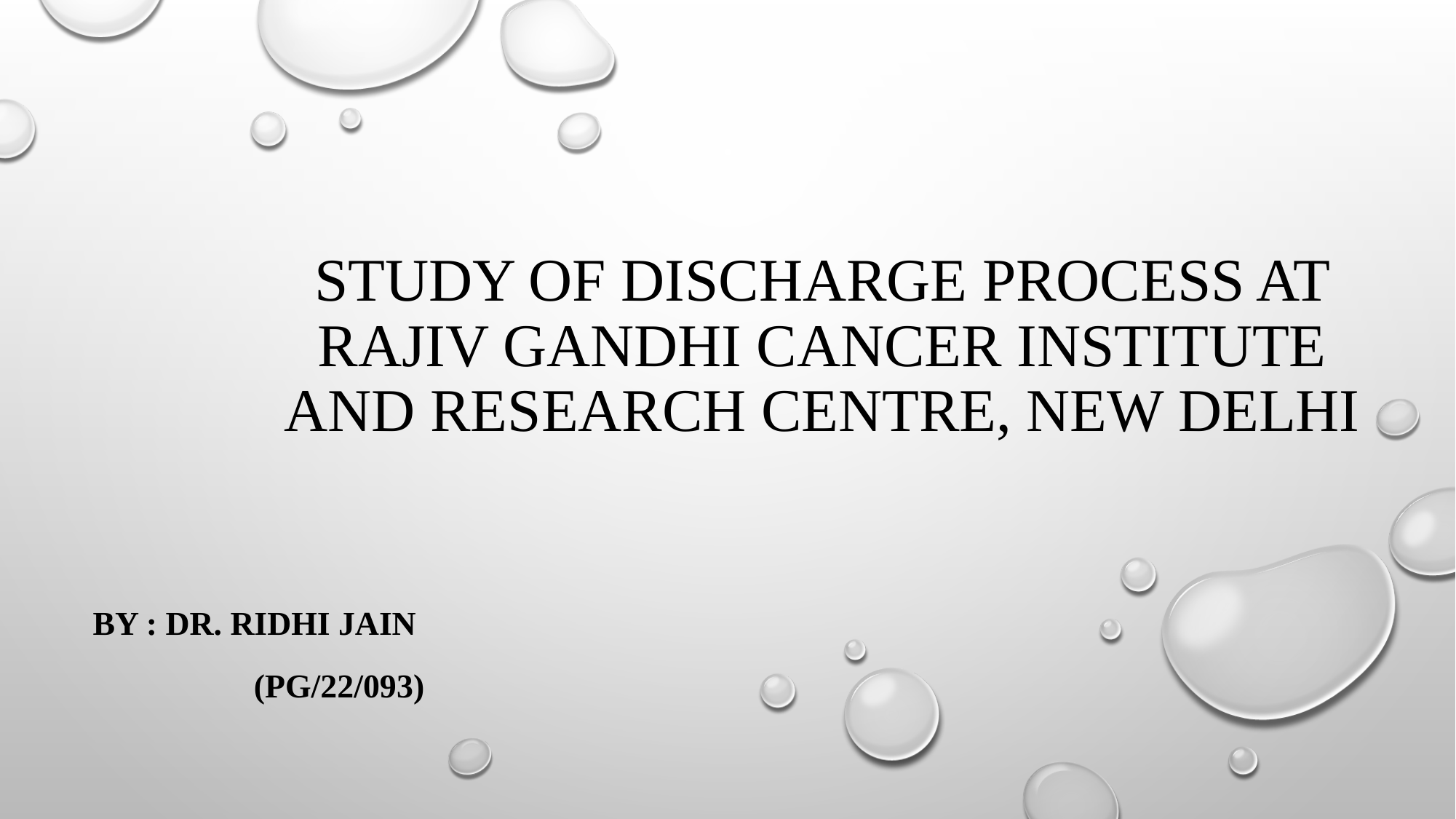

# STUDY OF DISCHARGE PROCESS AT RAJIV GANDHI CANCER INSTITUTE AND RESEARCH CENTRE, NEW DELHI
By : Dr. Ridhi Jain
(PG/22/093)